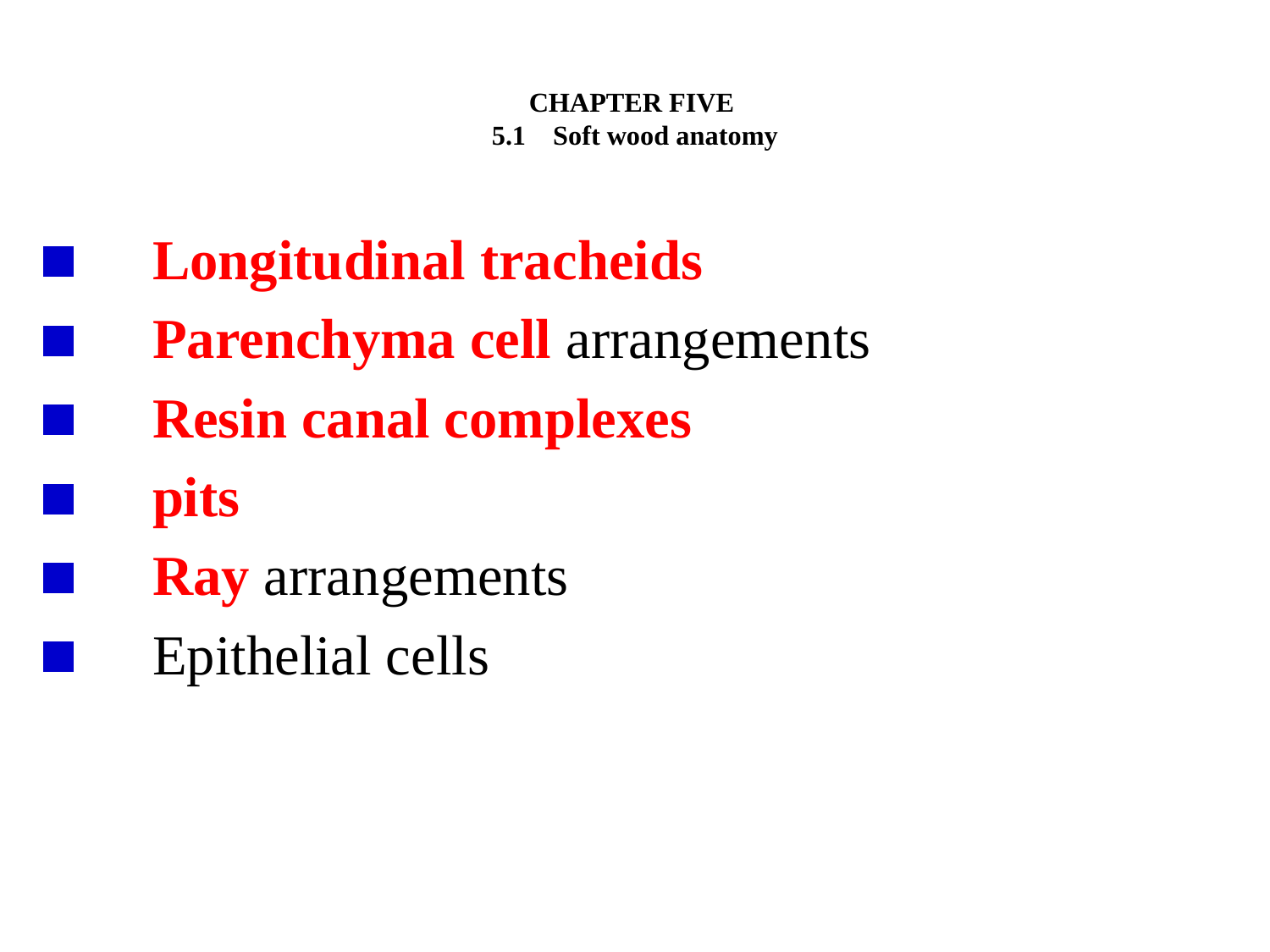

# CHAPTER FIVE 5.1    Soft wood anatomy

     Longitudinal tracheids
     Parenchyma cell arrangements
     Resin canal complexes
     pits
     Ray arrangements
     Epithelial cells